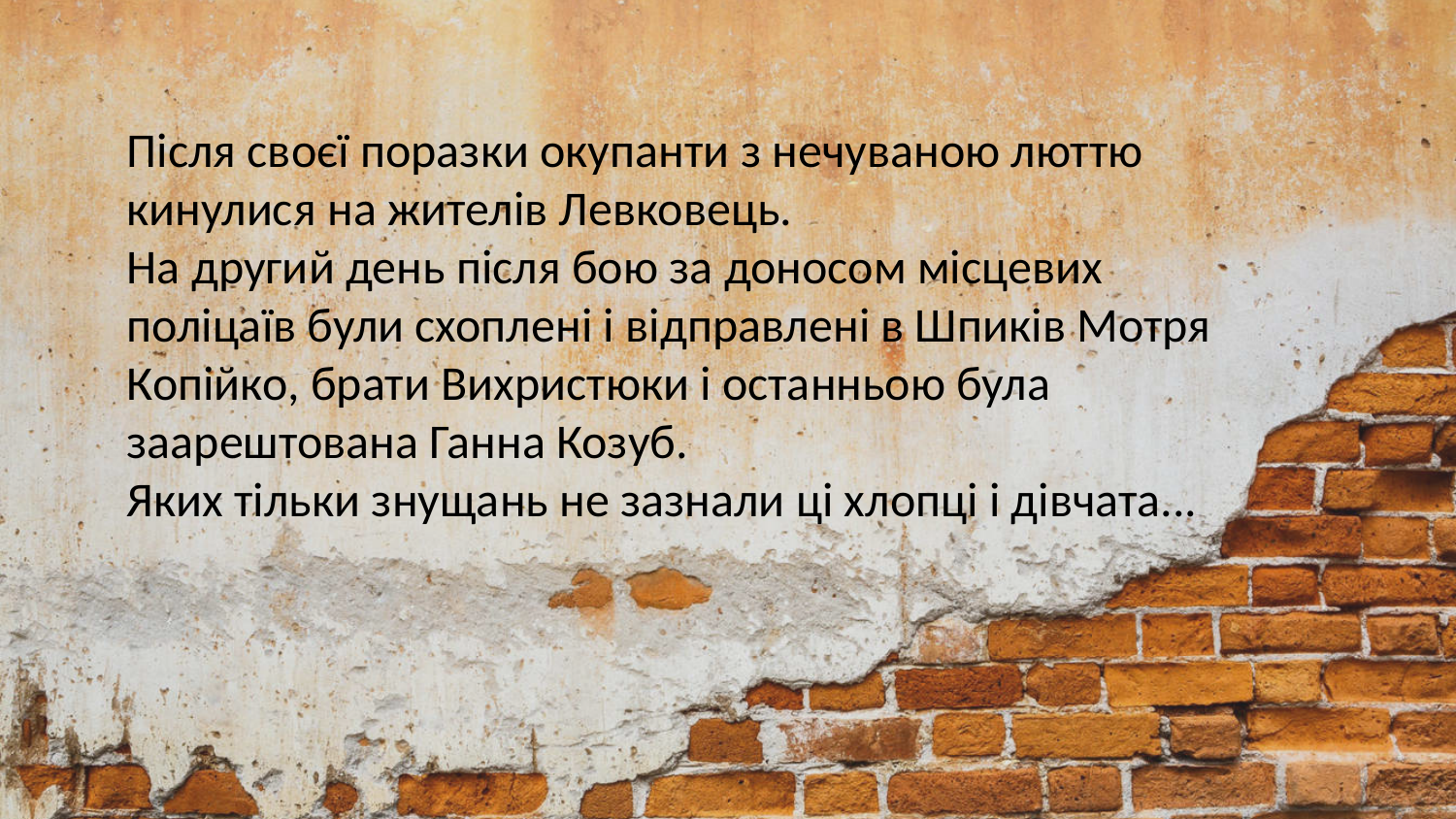

Після своєї поразки оку­панти з нечуваною люттю кинулися на жителів Левковець.
На другий день після бою за доносом місце­вих поліцаїв були схоплені і відправлені в Шпиків Мотря Копійко, брати Вихристюки і останньою була заарешто­вана Ганна Козуб.
Яких тіль­ки знущань не зазнали ці хлопці і дівчата...